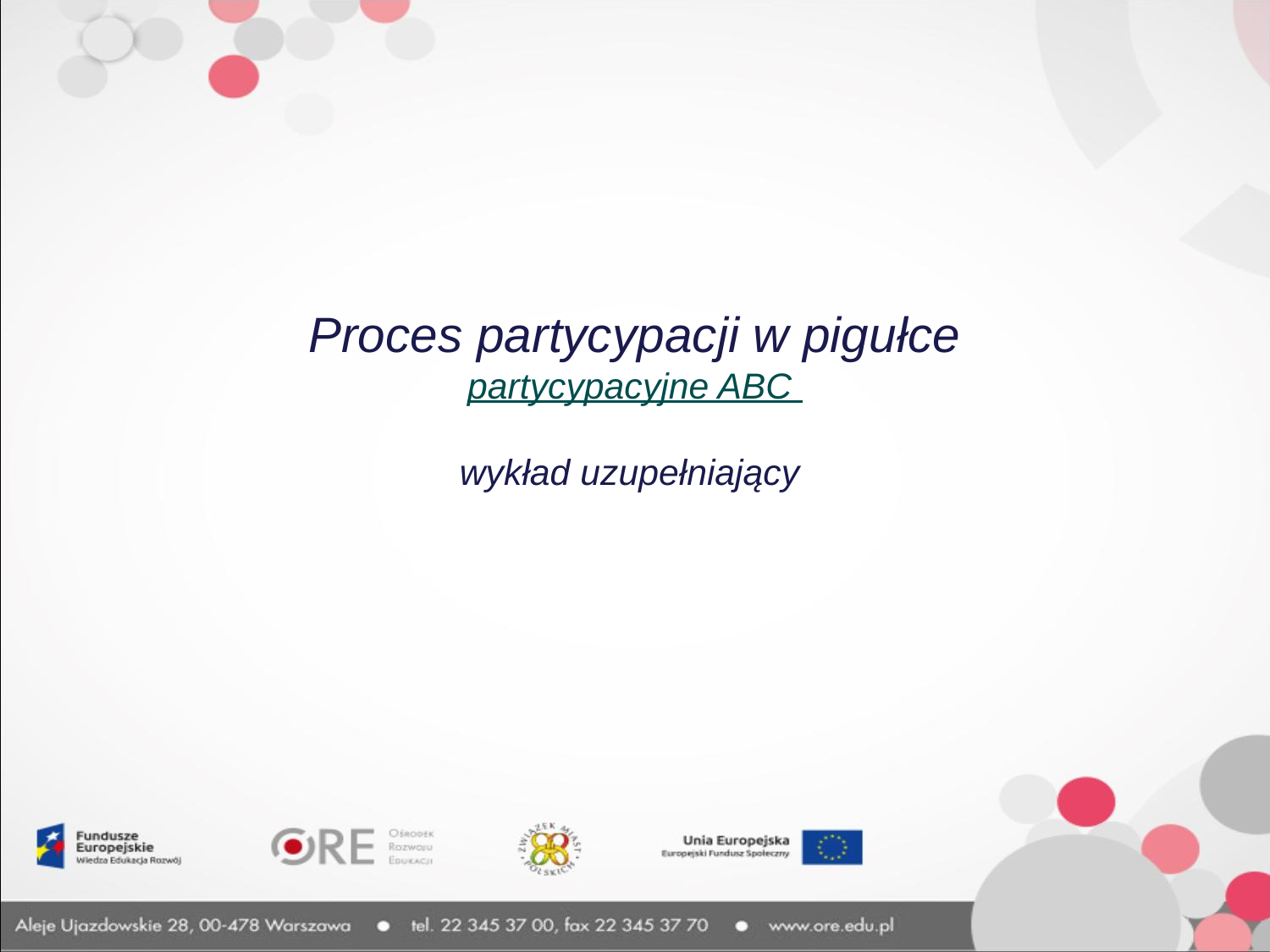

# Proces partycypacji w pigułce partycypacyjne ABC wykład uzupełniający